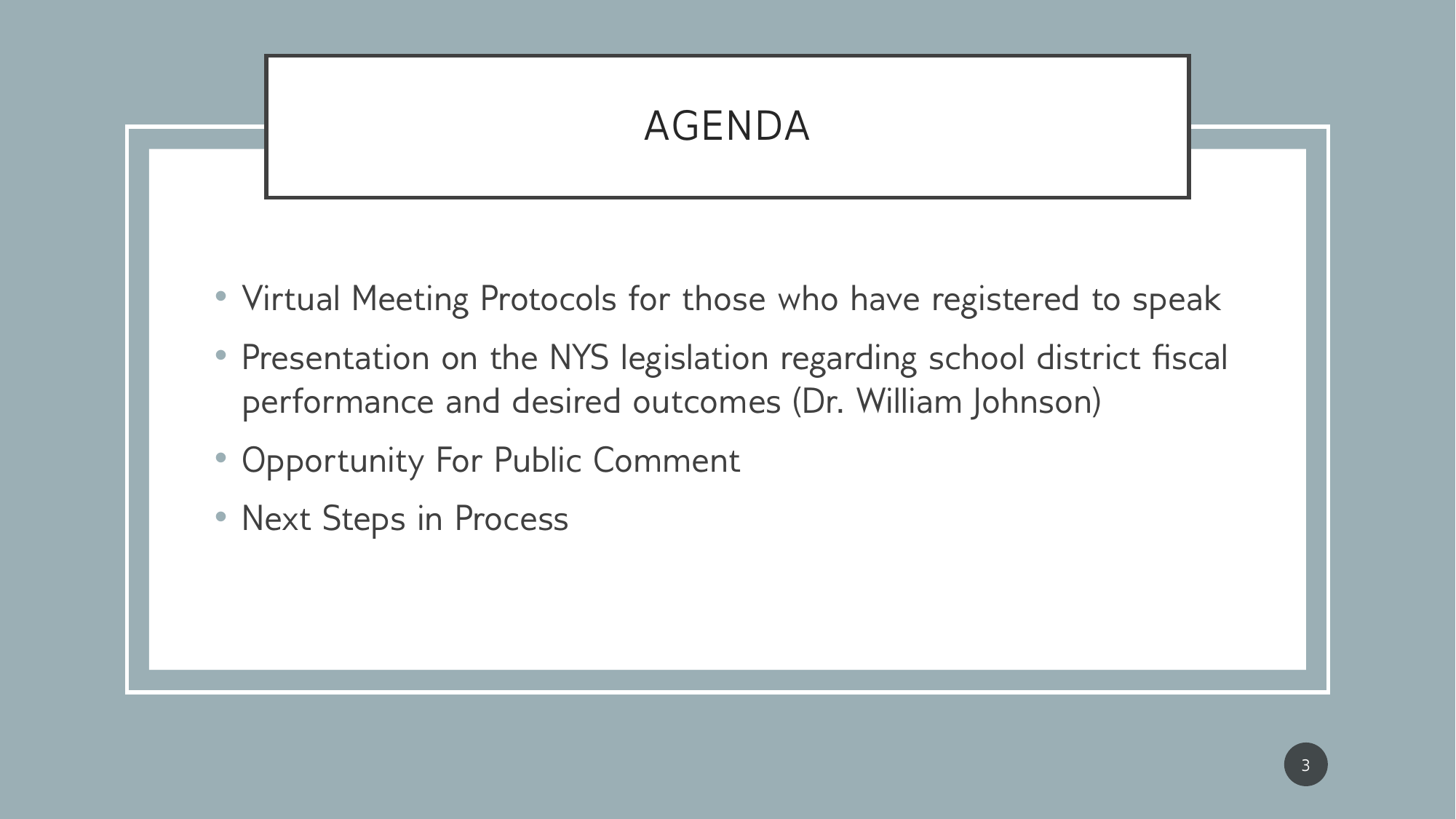

# Agenda

Virtual Meeting Protocols for those who have registered to speak
Presentation on the NYS legislation regarding school district fiscal performance and desired outcomes (Dr. William Johnson)
Opportunity For Public Comment
Next Steps in Process
3